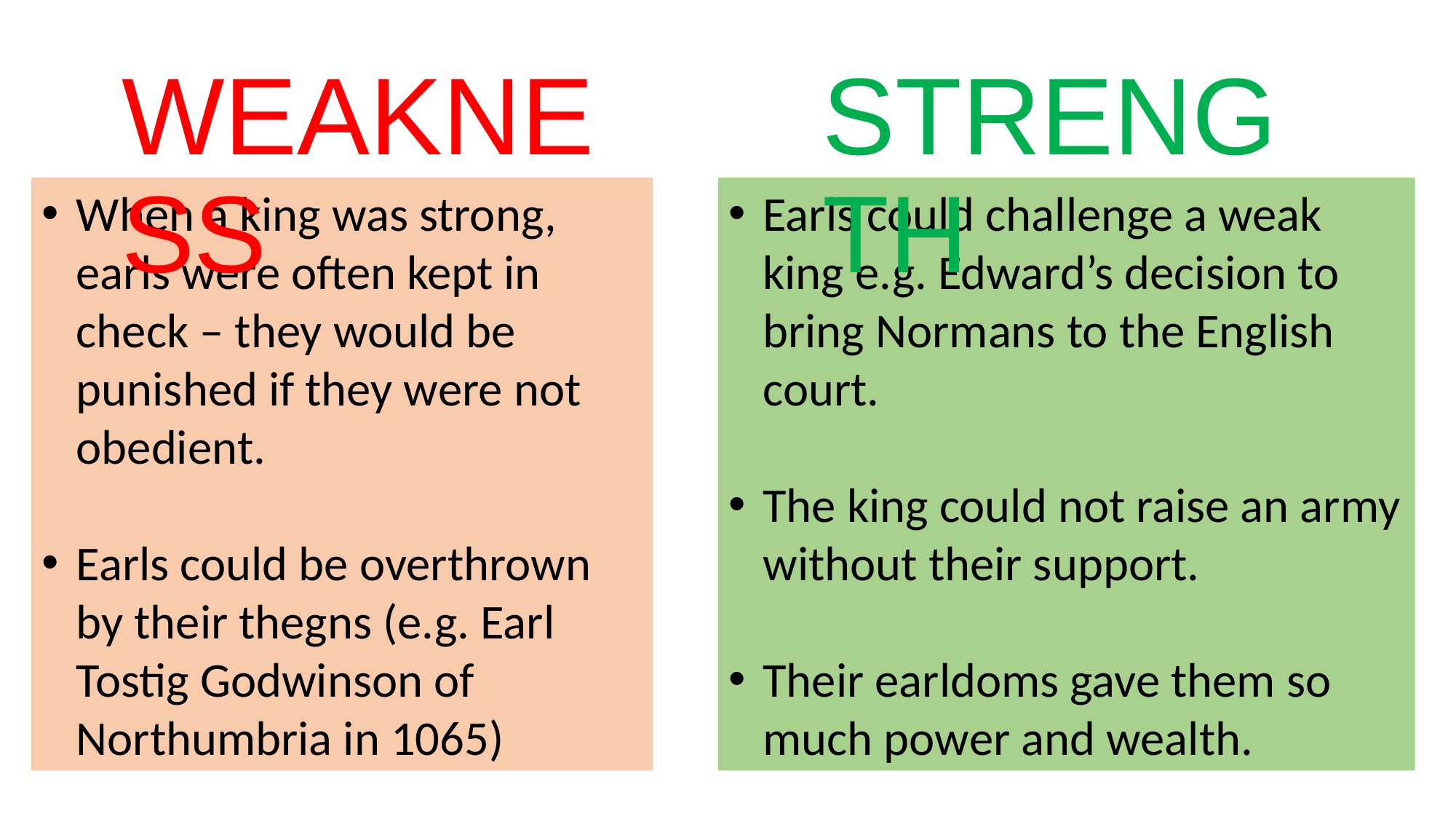

WEAKNESS
STRENGTH
When a king was strong, earls were often kept in check – they would be punished if they were not obedient.

Earls could be overthrown by their thegns (e.g. Earl Tostig Godwinson of Northumbria in 1065)
Earls could challenge a weak king e.g. Edward’s decision to bring Normans to the English court.

The king could not raise an army without their support.

Their earldoms gave them so much power and wealth.